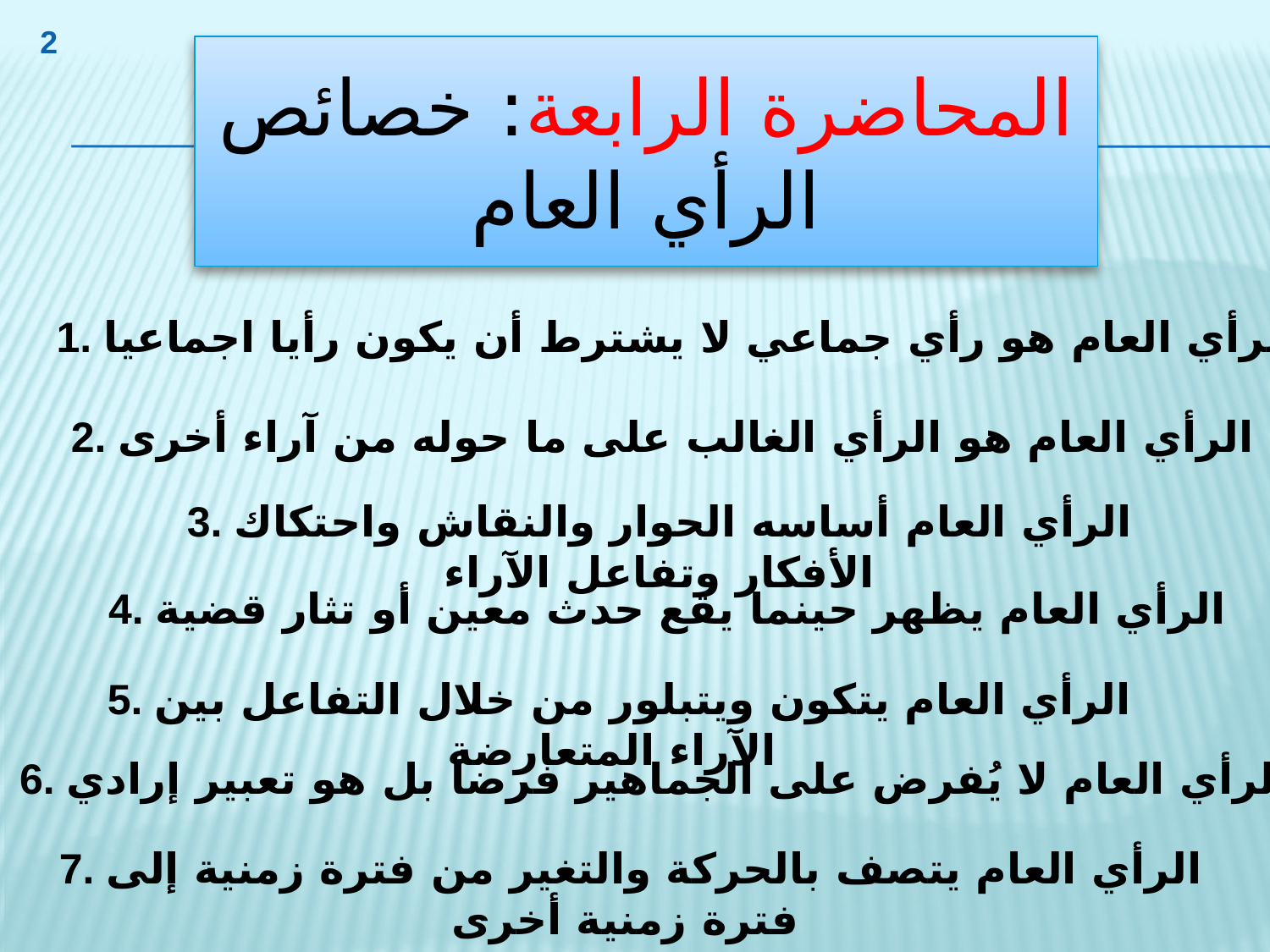

2
# المحاضرة الرابعة: خصائص الرأي العام
1. الرأي العام هو رأي جماعي لا يشترط أن يكون رأيا اجماعيا
2. الرأي العام هو الرأي الغالب على ما حوله من آراء أخرى
3. الرأي العام أساسه الحوار والنقاش واحتكاك الأفكار وتفاعل الآراء
4. الرأي العام يظهر حينما يقع حدث معين أو تثار قضية
5. الرأي العام يتكون ويتبلور من خلال التفاعل بين الآراء المتعارضة
6. الرأي العام لا يُفرض على الجماهير فرضا بل هو تعبير إرادي
 7. الرأي العام يتصف بالحركة والتغير من فترة زمنية إلى فترة زمنية أخرى